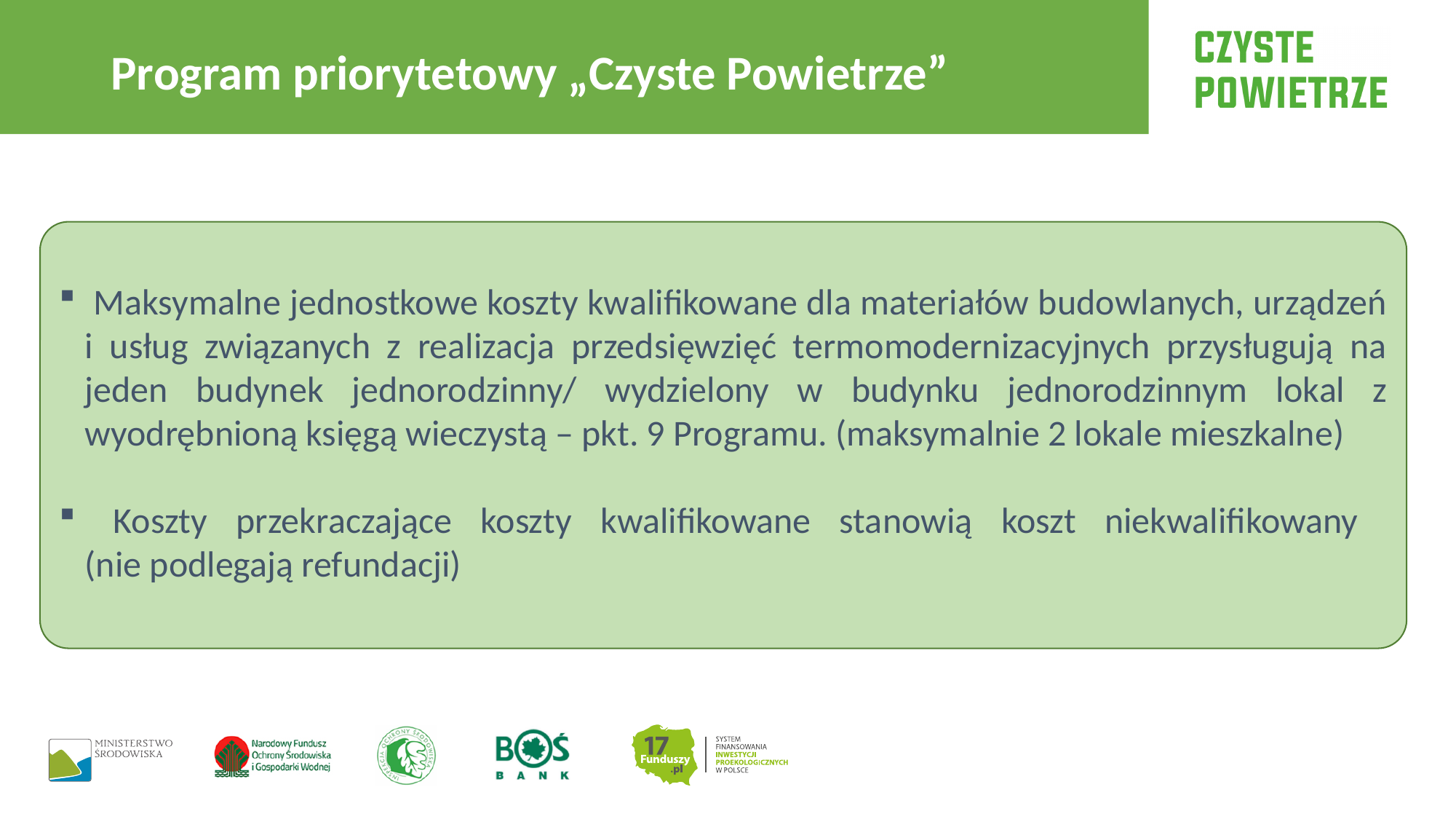

Program priorytetowy „Czyste Powietrze”

 Maksymalne jednostkowe koszty kwalifikowane dla materiałów budowlanych, urządzeń i usług związanych z realizacja przedsięwzięć termomodernizacyjnych przysługują na jeden budynek jednorodzinny/ wydzielony w budynku jednorodzinnym lokal z wyodrębnioną księgą wieczystą – pkt. 9 Programu. (maksymalnie 2 lokale mieszkalne)

 Koszty przekraczające koszty kwalifikowane stanowią koszt niekwalifikowany
(nie podlegają refundacji)